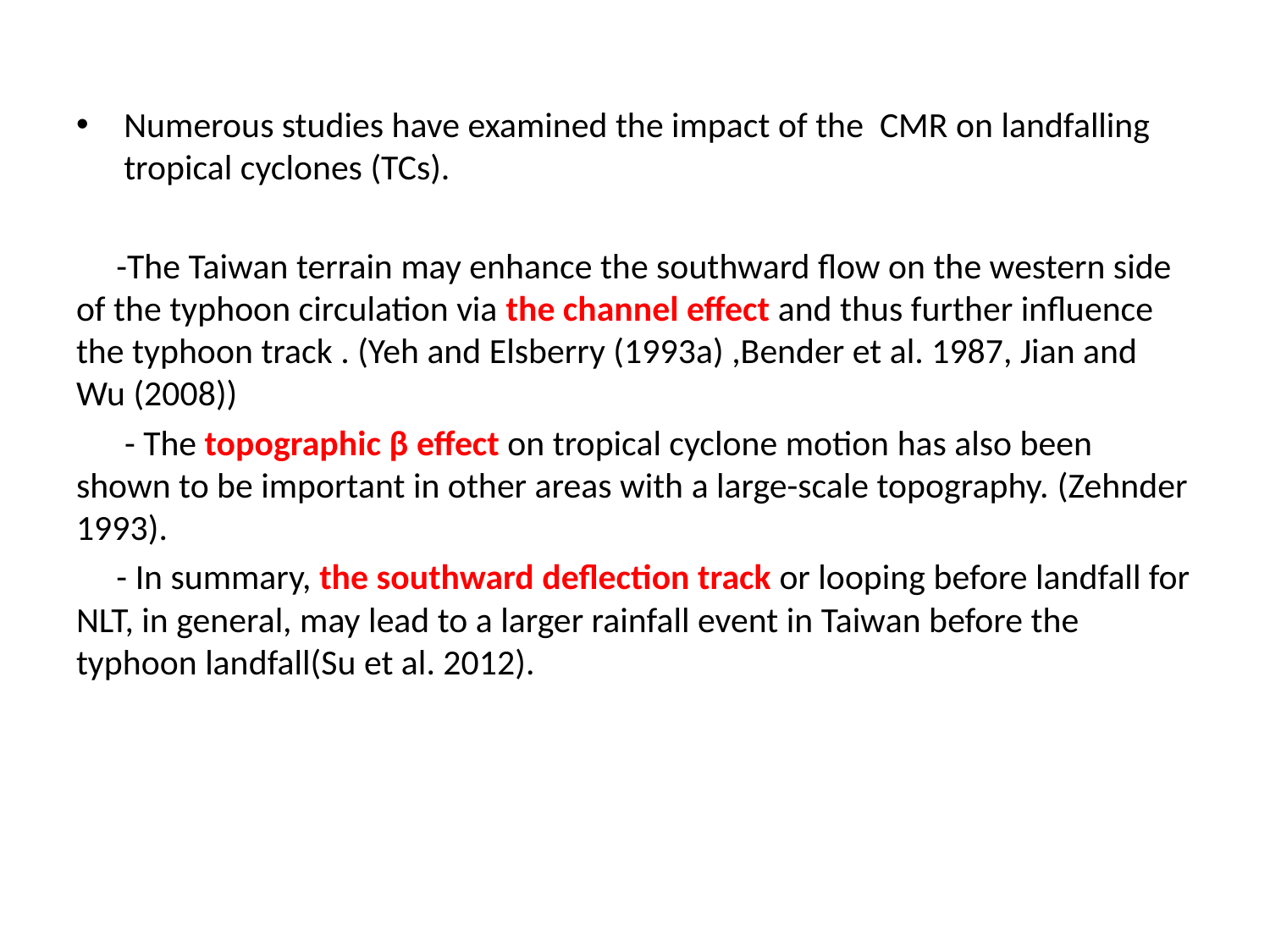

Numerous studies have examined the impact of the  CMR on landfalling tropical cyclones (TCs).

     -The Taiwan terrain may enhance the southward flow on the western side of the typhoon circulation via the channel effect and thus further influence the typhoon track . (Yeh and Elsberry (1993a) ,Bender et al. 1987, Jian and Wu (2008))
      - The topographic β effect on tropical cyclone motion has also been shown to be important in other areas with a large-scale topography. (Zehnder 1993).
     - In summary, the southward deflection track or looping before landfall for NLT, in general, may lead to a larger rainfall event in Taiwan before the typhoon landfall(Su et al. 2012).